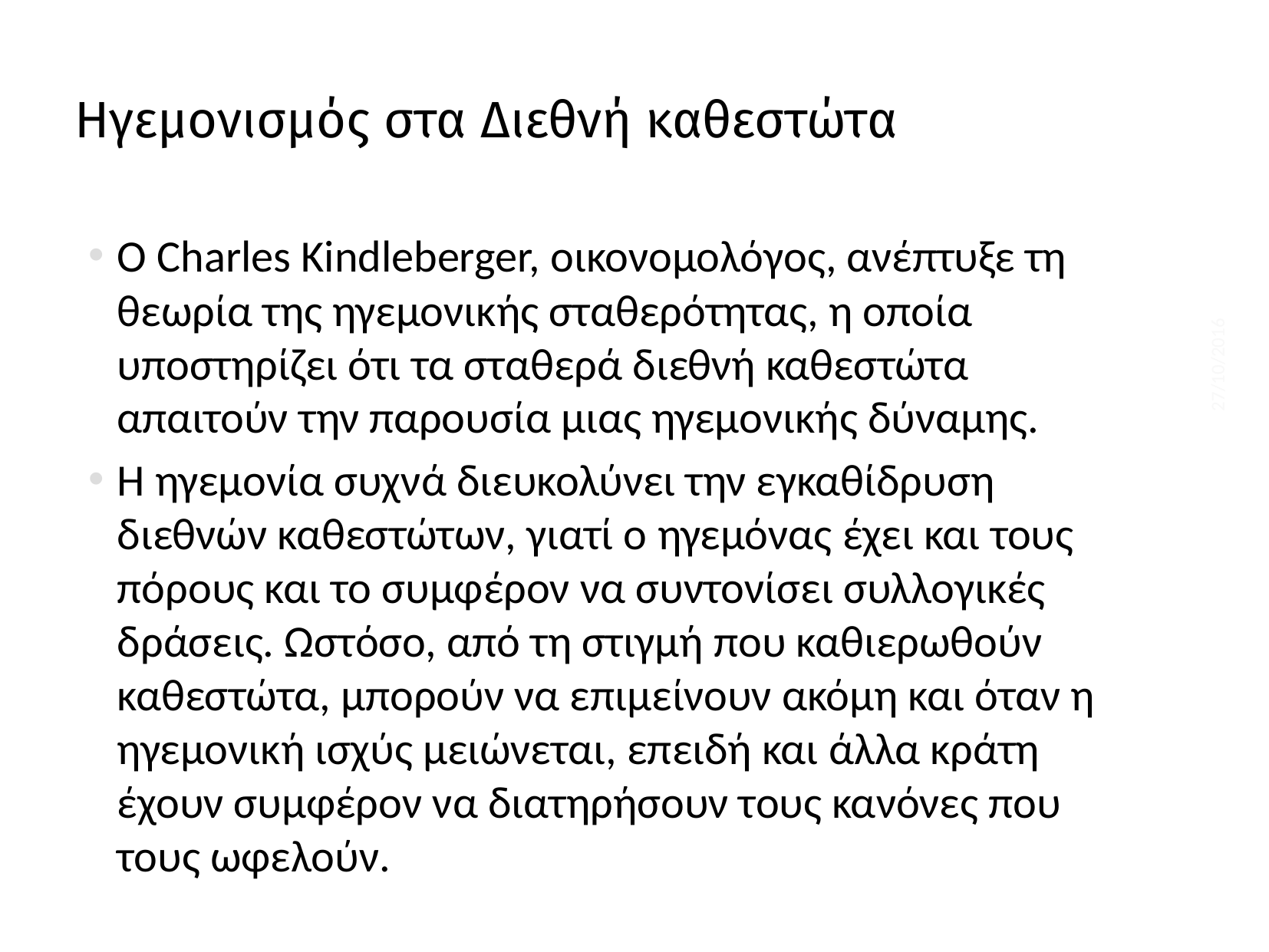

Ηγεμονισμός στα Διεθνή καθεστώτα
Ο Charles Kindleberger, οικονομολόγος, ανέπτυξε τη θεωρία της ηγεμονικής σταθερότητας, η οποία υποστηρίζει ότι τα σταθερά διεθνή καθεστώτα απαιτούν την παρουσία μιας ηγεμονικής δύναμης.
Η ηγεμονία συχνά διευκολύνει την εγκαθίδρυση διεθνών καθεστώτων, γιατί ο ηγεμόνας έχει και τους πόρους και το συμφέρον να συντονίσει συλλογικές δράσεις. Ωστόσο, από τη στιγμή που καθιερωθούν καθεστώτα, μπορούν να επιμείνουν ακόμη και όταν η ηγεμονική ισχύς μειώνεται, επειδή και άλλα κράτη έχουν συμφέρον να διατηρήσουν τους κανόνες που τους ωφελούν.
27/10/2016

16